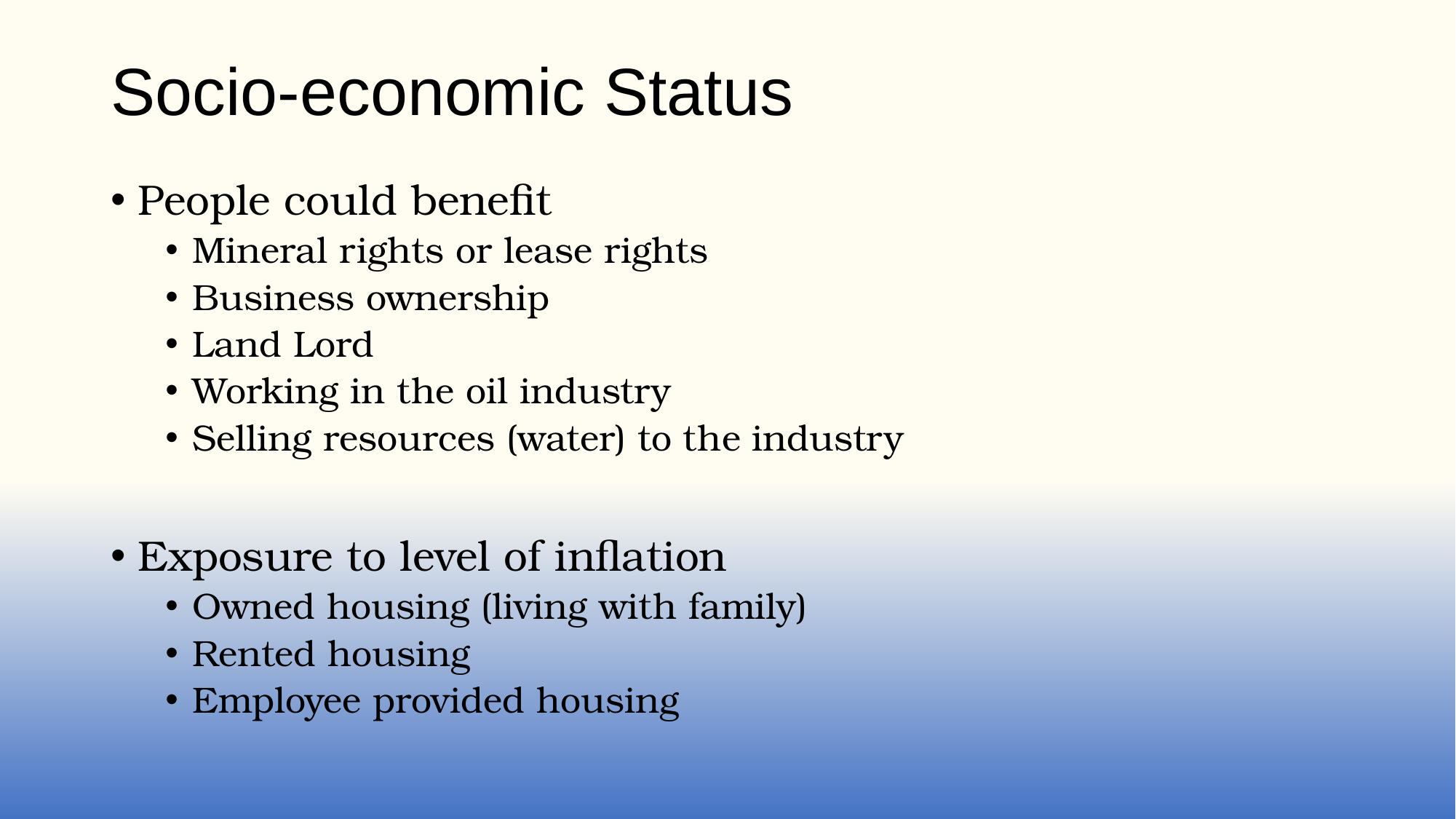

# Socio-economic Status
People could benefit
Mineral rights or lease rights
Business ownership
Land Lord
Working in the oil industry
Selling resources (water) to the industry

Exposure to level of inflation
Owned housing (living with family)
Rented housing
Employee provided housing